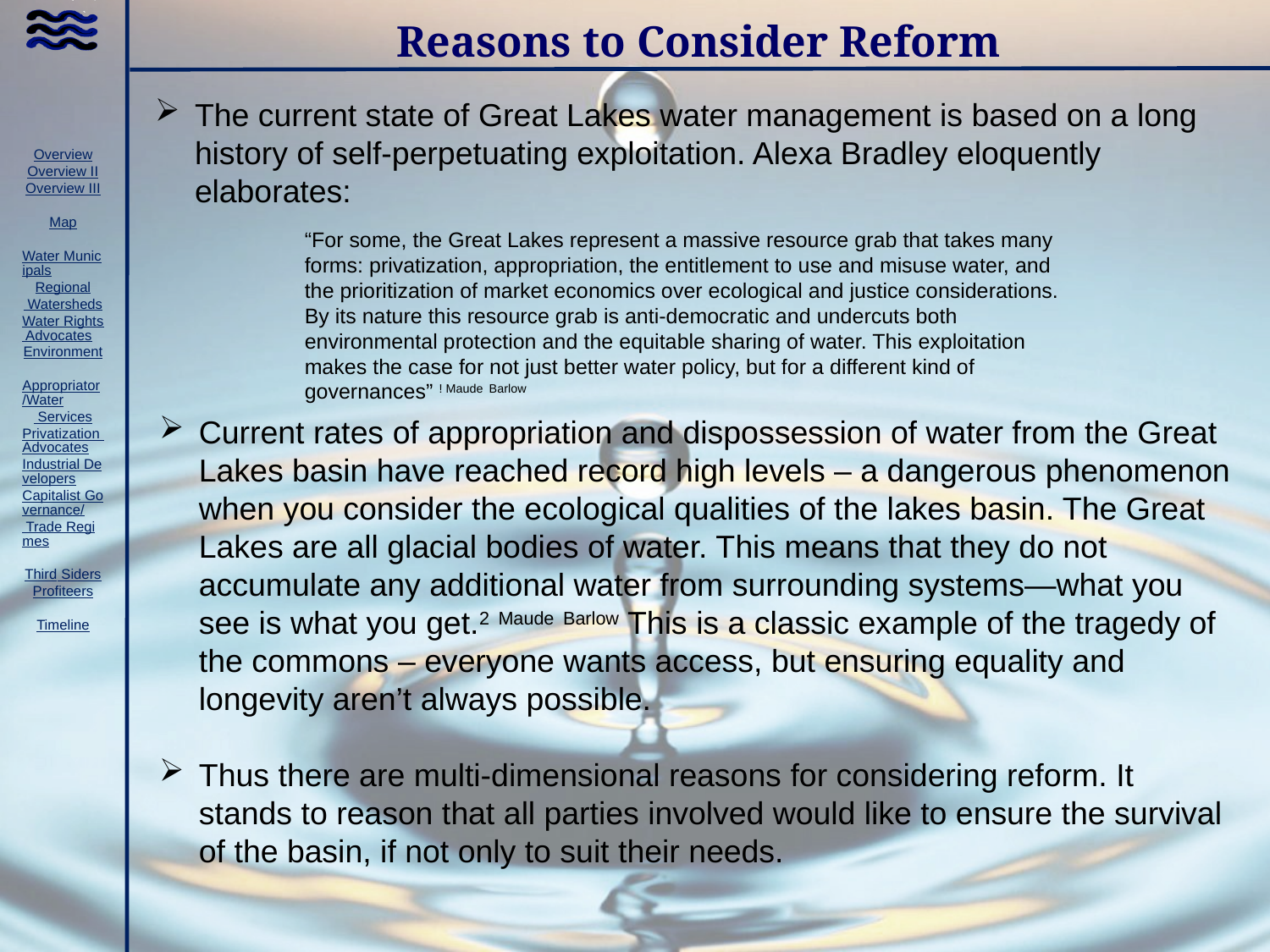

# Reasons to Consider Reform
The current state of Great Lakes water management is based on a long history of self-perpetuating exploitation. Alexa Bradley eloquently elaborates:
“For some, the Great Lakes represent a massive resource grab that takes many forms: privatization, appropriation, the entitlement to use and misuse water, and the prioritization of market economics over ecological and justice considerations. By its nature this resource grab is anti-democratic and undercuts both environmental protection and the equitable sharing of water. This exploitation makes the case for not just better water policy, but for a different kind of governances” ! Maude Barlow

Current rates of appropriation and dispossession of water from the Great Lakes basin have reached record high levels – a dangerous phenomenon when you consider the ecological qualities of the lakes basin. The Great Lakes are all glacial bodies of water. This means that they do not accumulate any additional water from surrounding systems—what you see is what you get.2 Maude Barlow This is a classic example of the tragedy of the commons – everyone wants access, but ensuring equality and longevity aren’t always possible.

Thus there are multi-dimensional reasons for considering reform. It stands to reason that all parties involved would like to ensure the survival of the basin, if not only to suit their needs.